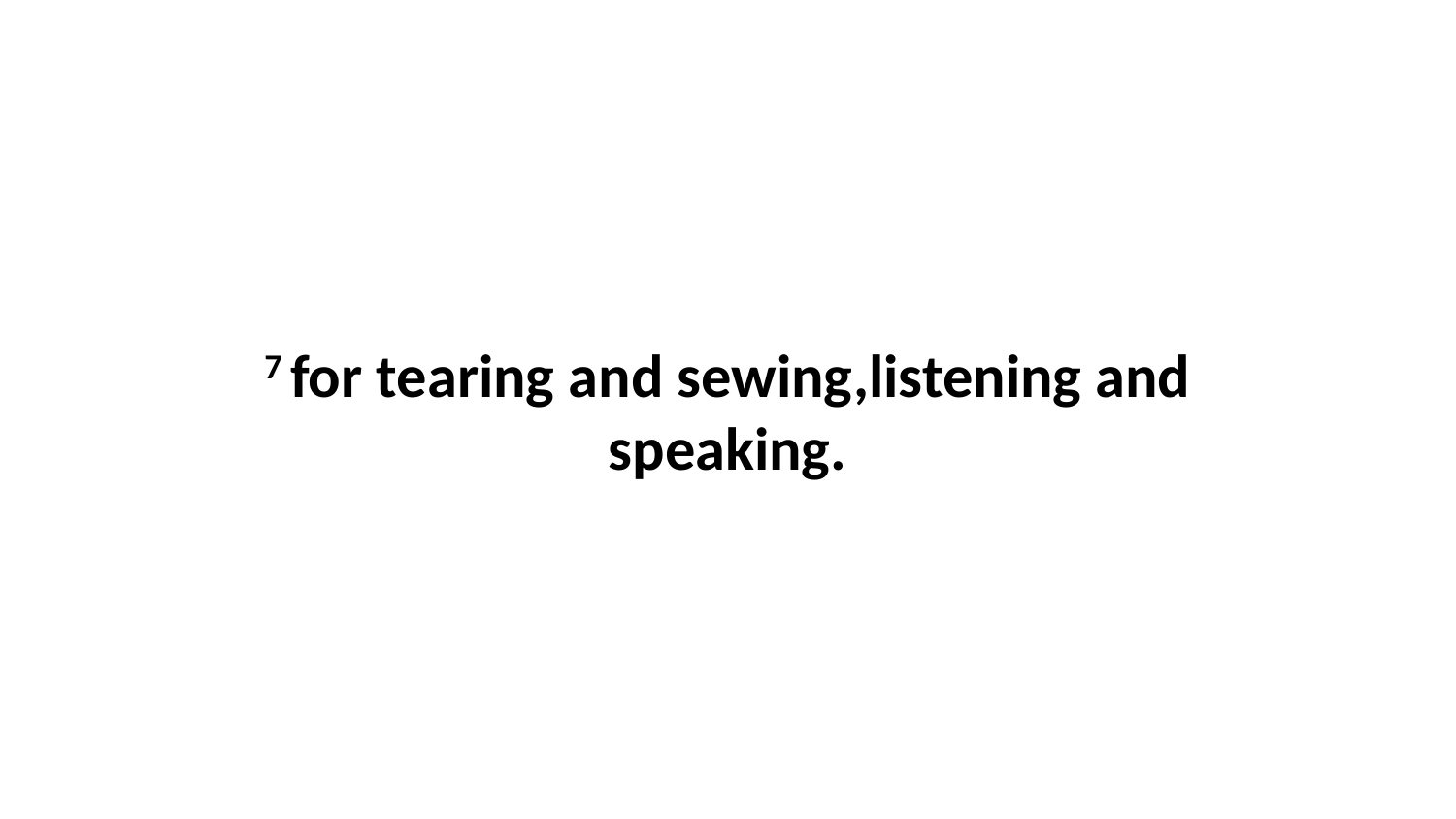

7 for tearing and sewing,listening and speaking.